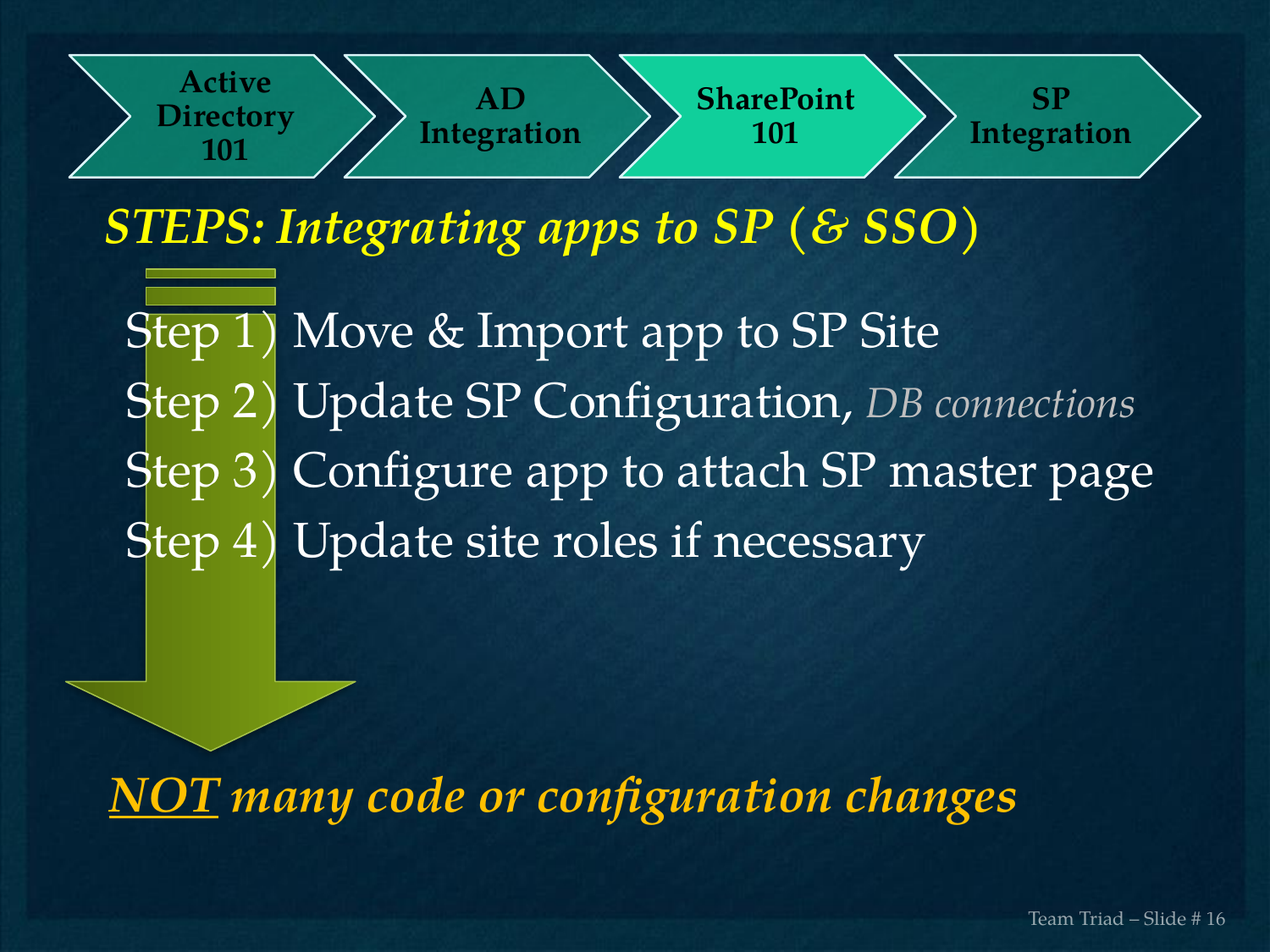

Active Directory 101
AD Integration
SharePoint 101
SP Integration
STEPS: Integrating apps to SP (& SSO)

Step 1) Move & Import app to SP Site
Step 2) Update SP Configuration, DB connections
Step 3) Configure app to attach SP master page
Step 4) Update site roles if necessary

NOT many code or configuration changes
Team Triad – Slide # 16